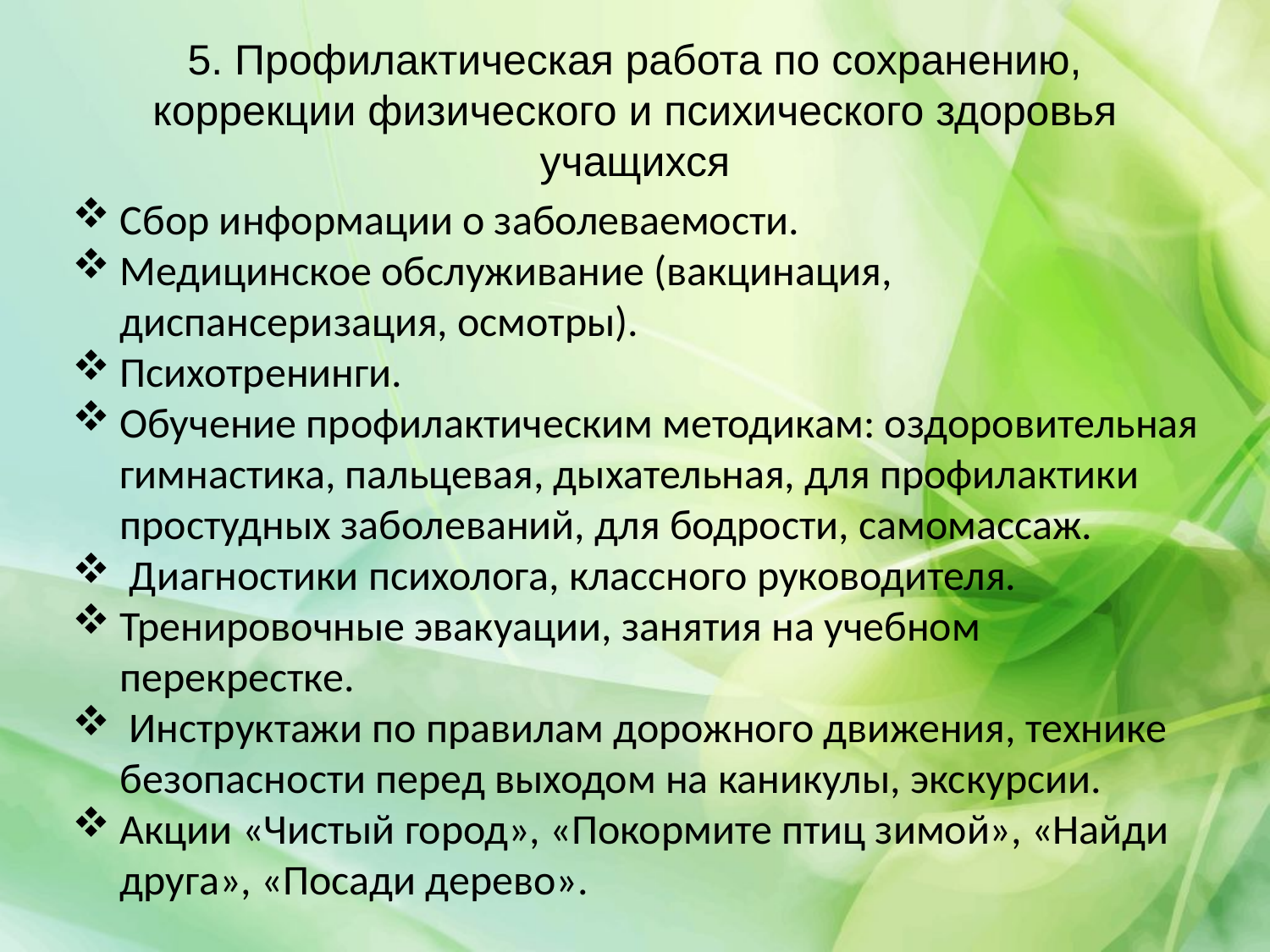

5. Профилактическая работа по сохранению, коррекции физического и психического здоровья учащихся
Сбор информации о заболеваемости.
Медицинское обслуживание (вакцинация, диспансеризация, осмотры).
Психотренинги.
Обучение профилактическим методикам: оздоровительная гимнастика, пальцевая, дыхательная, для профилактики простудных заболеваний, для бодрости, самомассаж.
 Диагностики психолога, классного руководителя.
Тренировочные эвакуации, занятия на учебном перекрестке.
 Инструктажи по правилам дорожного движения, технике безопасности перед выходом на каникулы, экскурсии.
Акции «Чистый город», «Покормите птиц зимой», «Найди друга», «Посади дерево».